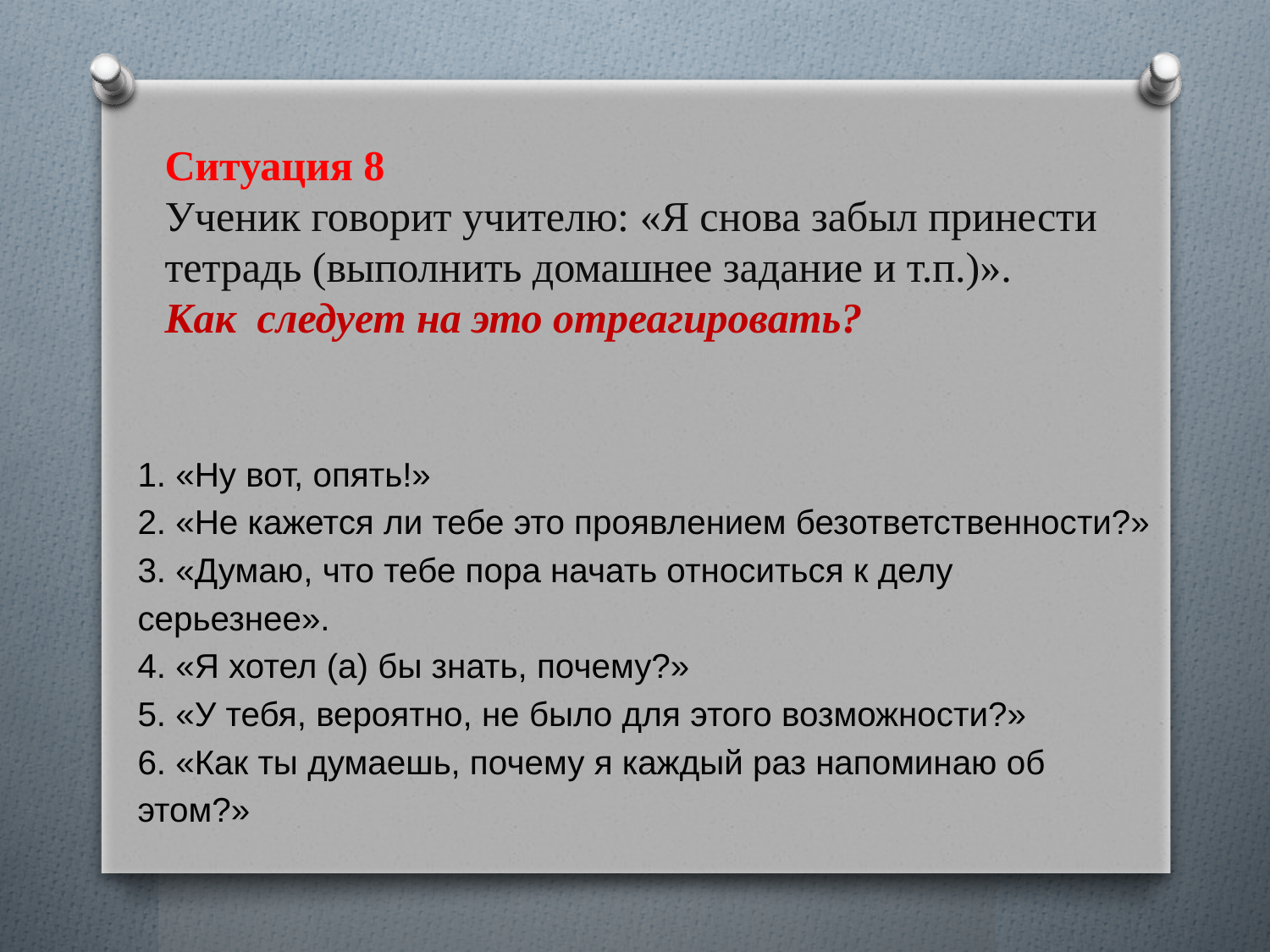

# Ситуация 8 Ученик говорит учителю: «Я снова забыл принести тетрадь (выполнить домашнее задание и т.п.)». Как  следует на это отреагировать?
1. «Ну вот, опять!»
2. «Не кажется ли тебе это проявлением безответственности?»
3. «Думаю, что тебе пора начать относиться к делу
серьезнее».
4. «Я хотел (а) бы знать, почему?»
5. «У тебя, вероятно, не было для этого возможности?»
6. «Как ты думаешь, почему я каждый раз напоминаю об
этом?»